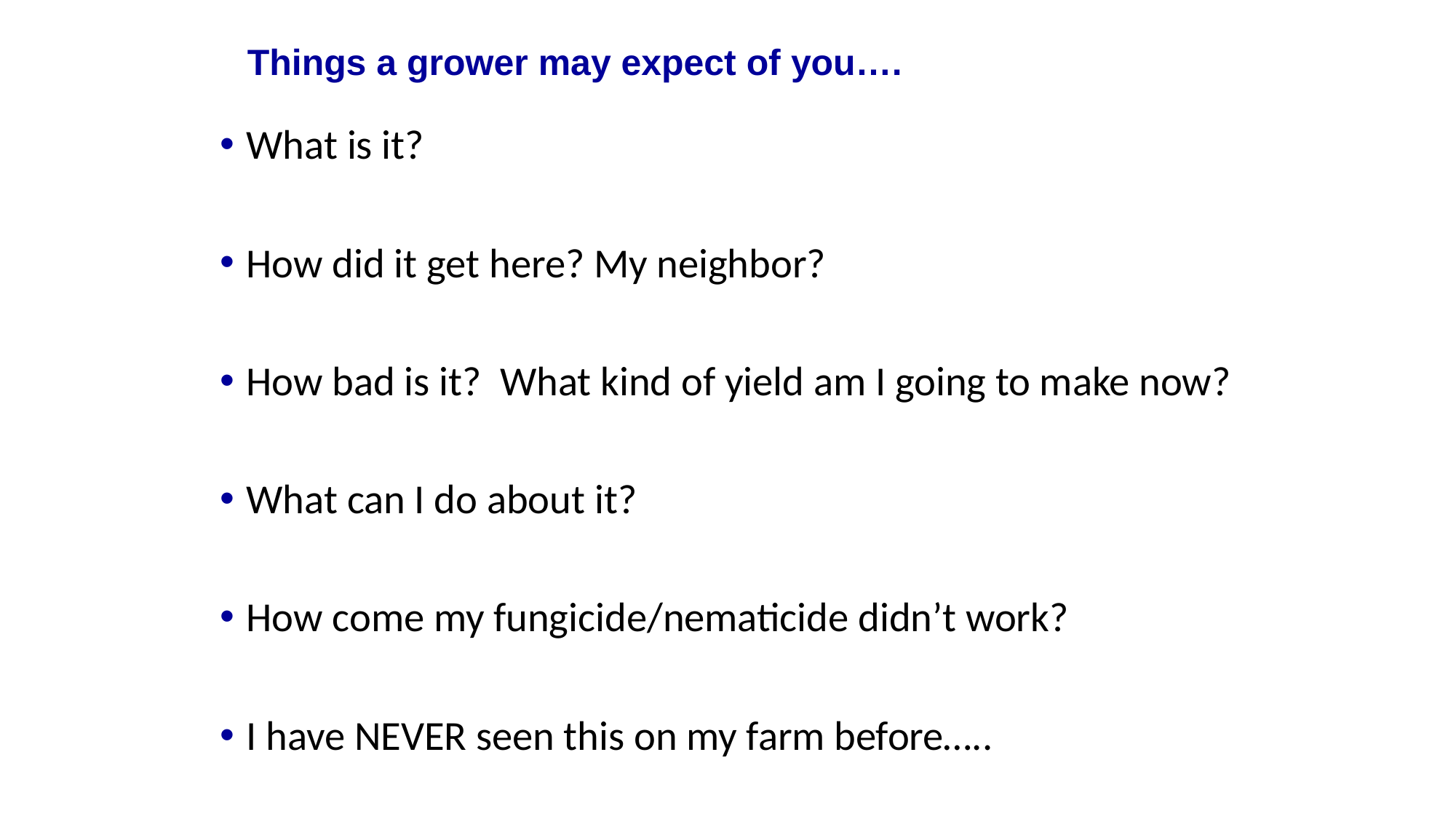

# Things a grower may expect of you….
What is it?

How did it get here? My neighbor?

How bad is it?  What kind of yield am I going to make now?

What can I do about it?

How come my fungicide/nematicide didn’t work?

I have NEVER seen this on my farm before…..